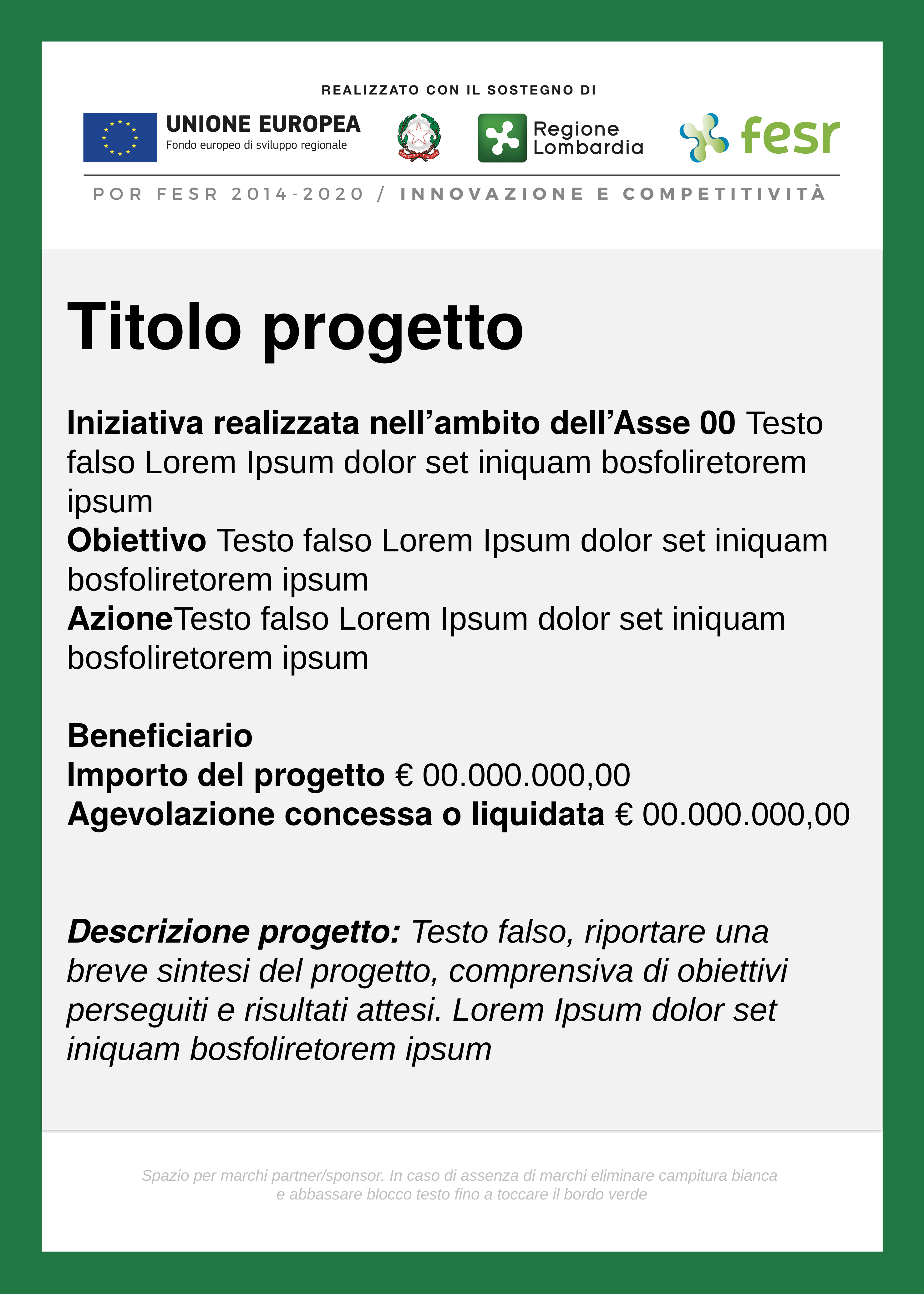

Titolo progetto

Iniziativa realizzata nell’ambito dell’Asse 00 Testo falso Lorem Ipsum dolor set iniquam bosfoliretorem ipsum
Obiettivo Testo falso Lorem Ipsum dolor set iniquam bosfoliretorem ipsum
AzioneTesto falso Lorem Ipsum dolor set iniquam bosfoliretorem ipsum

Beneficiario
Importo del progetto € 00.000.000,00
Agevolazione concessa o liquidata € 00.000.000,00

Descrizione progetto: Testo falso, riportare una breve sintesi del progetto, comprensiva di obiettivi perseguiti e risultati attesi. Lorem Ipsum dolor set iniquam bosfoliretorem ipsum

Spazio per marchi partner/sponsor. In caso di assenza di marchi eliminare campitura bianca
e abbassare blocco testo fino a toccare il bordo verde